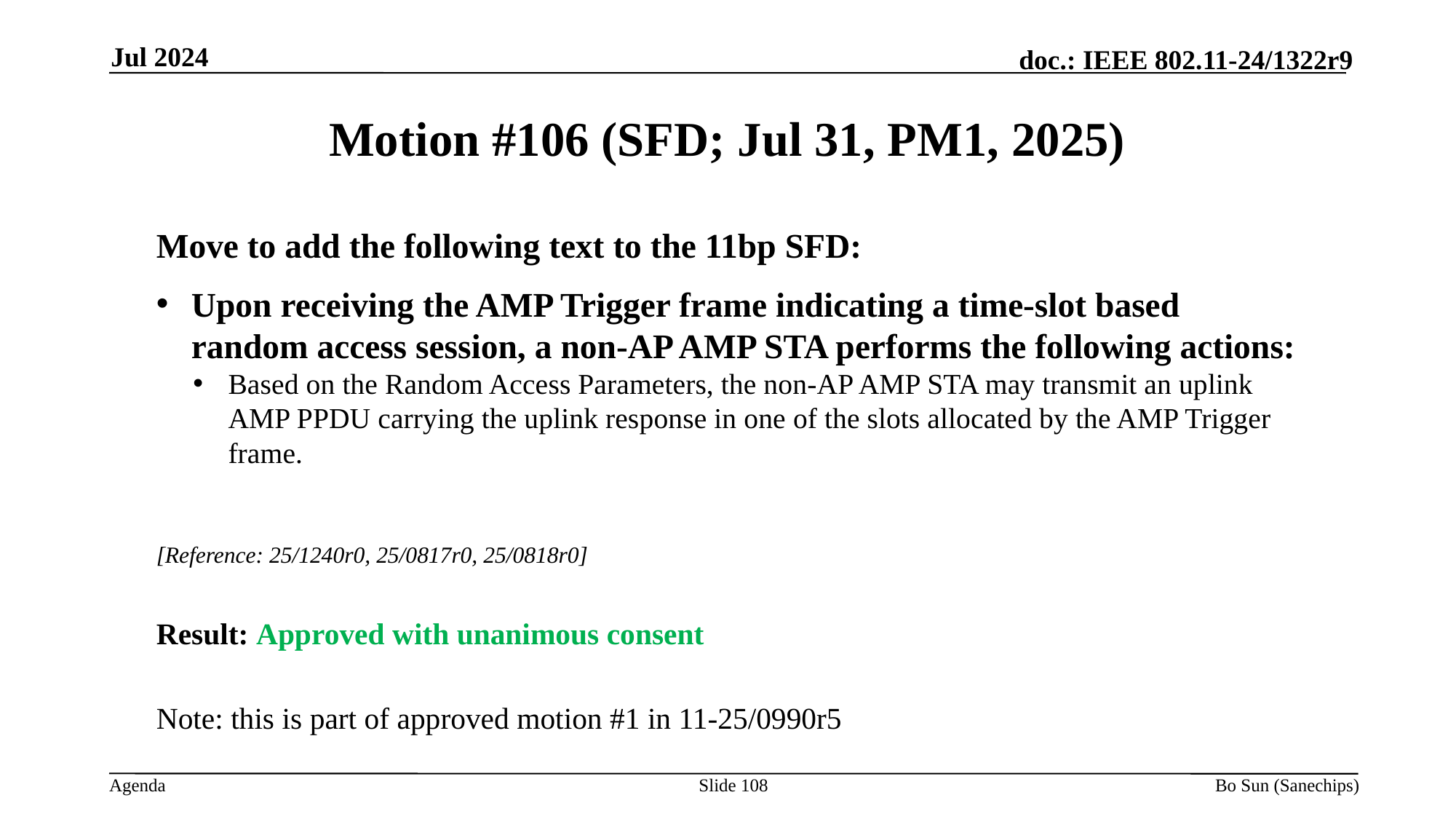

Jul 2024
Motion #106 (SFD; Jul 31, PM1, 2025)
Move to add the following text to the 11bp SFD:
Upon receiving the AMP Trigger frame indicating a time-slot based random access session, a non-AP AMP STA performs the following actions:
Based on the Random Access Parameters, the non-AP AMP STA may transmit an uplink AMP PPDU carrying the uplink response in one of the slots allocated by the AMP Trigger frame.

[Reference: 25/1240r0, 25/0817r0, 25/0818r0]

Result: Approved with unanimous consent

Note: this is part of approved motion #1 in 11-25/0990r5
Slide 108
Bo Sun (Sanechips)